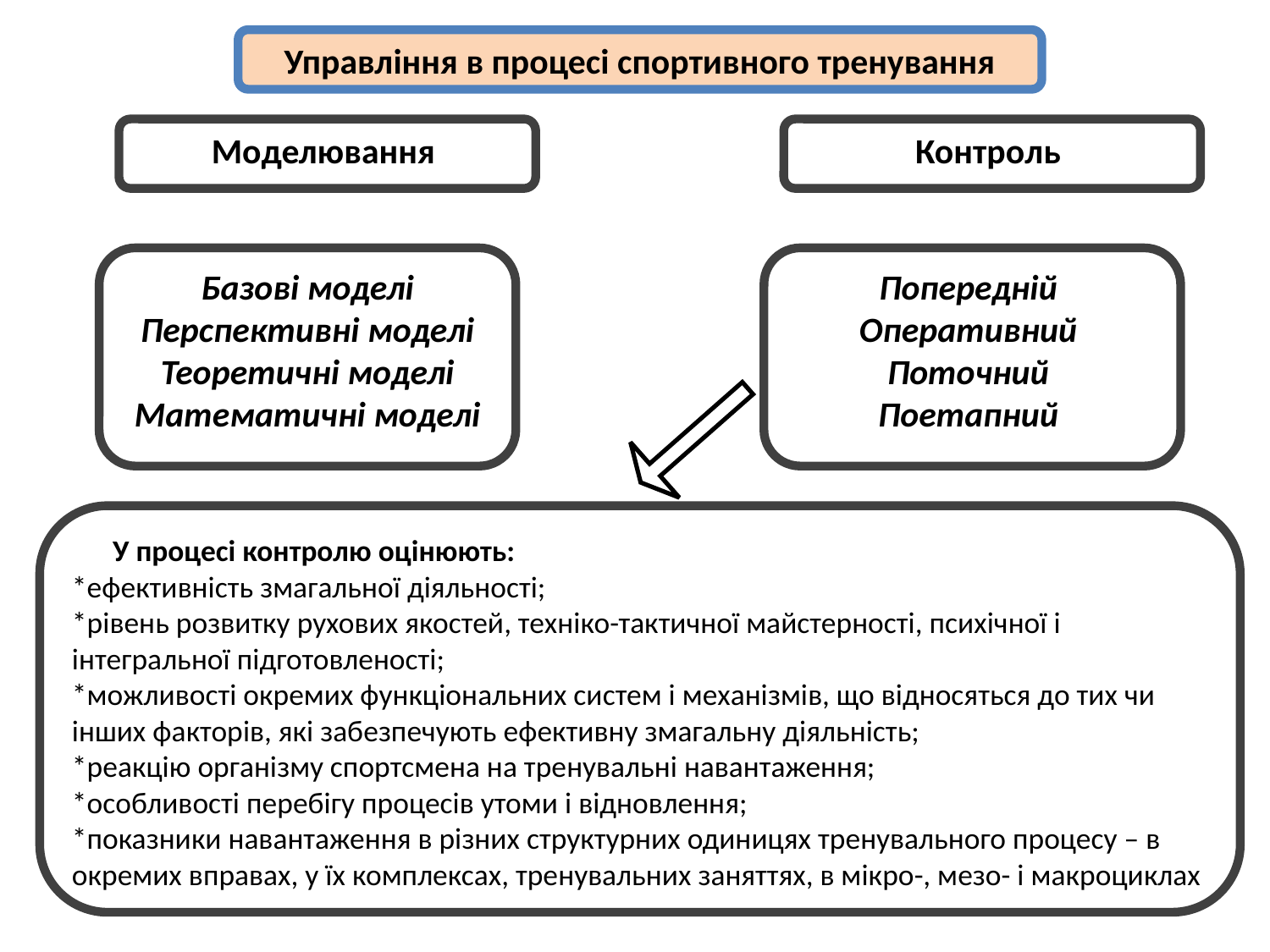

Управління в процесі спортивного тренування
Моделювання
Контроль
Базові моделі
Перспективні моделі
Теоретичні моделі
Математичні моделі
Попередній
Оперативний
Поточний
Поетапний

      У процесі контролю оцінюють:
*ефективність змагальної діяльності;
*рівень розвитку рухових якостей, техніко-тактичної майстерності, психічної і інтегральної підготовленості;
*можливості окремих функціональних систем і механізмів, що відносяться до тих чи інших факторів, які забезпечують ефективну змагальну діяльність;
*реакцію організму спортсмена на тренувальні навантаження;
*особливості перебігу процесів утоми і відновлення;
*показники навантаження в різних структурних одиницях тренувального процесу – в окремих вправах, у їх комплексах, тренувальних заняттях, в мікро-, мезо- і макроциклах